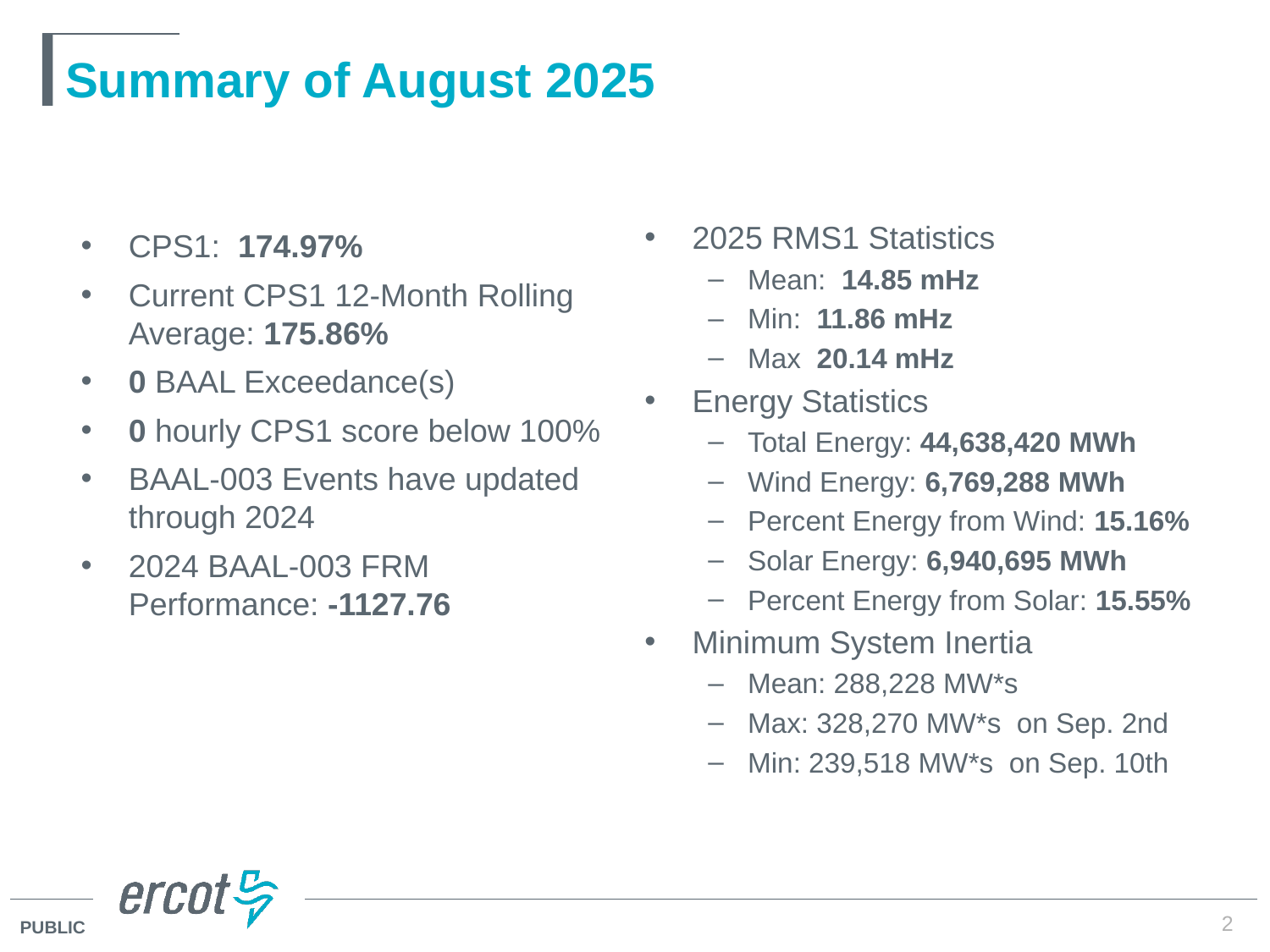

# Summary of August 2025
2025 RMS1 Statistics
Mean:  14.85 mHz
Min:  11.86 mHz
Max  20.14 mHz
Energy Statistics
Total Energy: 44,638,420 MWh
Wind Energy: 6,769,288 MWh
Percent Energy from Wind: 15.16%
Solar Energy: 6,940,695 MWh
Percent Energy from Solar: 15.55%
Minimum System Inertia
Mean: 288,228 MW*s
Max: 328,270 MW*s  on Sep. 2nd
Min: 239,518 MW*s  on Sep. 10th

CPS1:  174.97%
Current CPS1 12-Month Rolling Average: 175.86%
0 BAAL Exceedance(s)
0 hourly CPS1 score below 100%
BAAL-003 Events have updated through 2024
2024 BAAL-003 FRM Performance: -1127.76

2